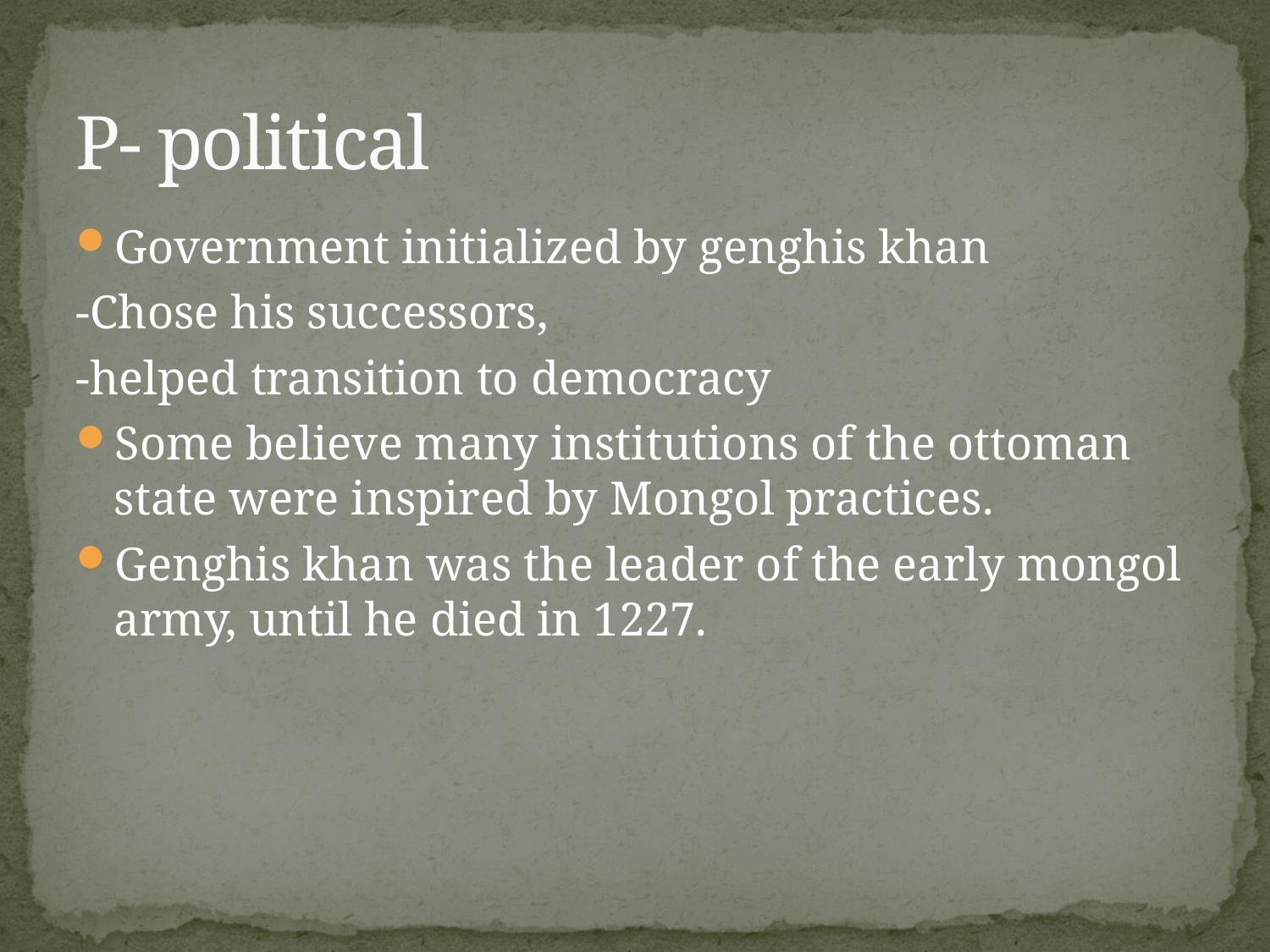

# P- political
Government initialized by genghis khan
-Chose his successors,
-helped transition to democracy
Some believe many institutions of the ottoman state were inspired by Mongol practices.
Genghis khan was the leader of the early mongol army, until he died in 1227.